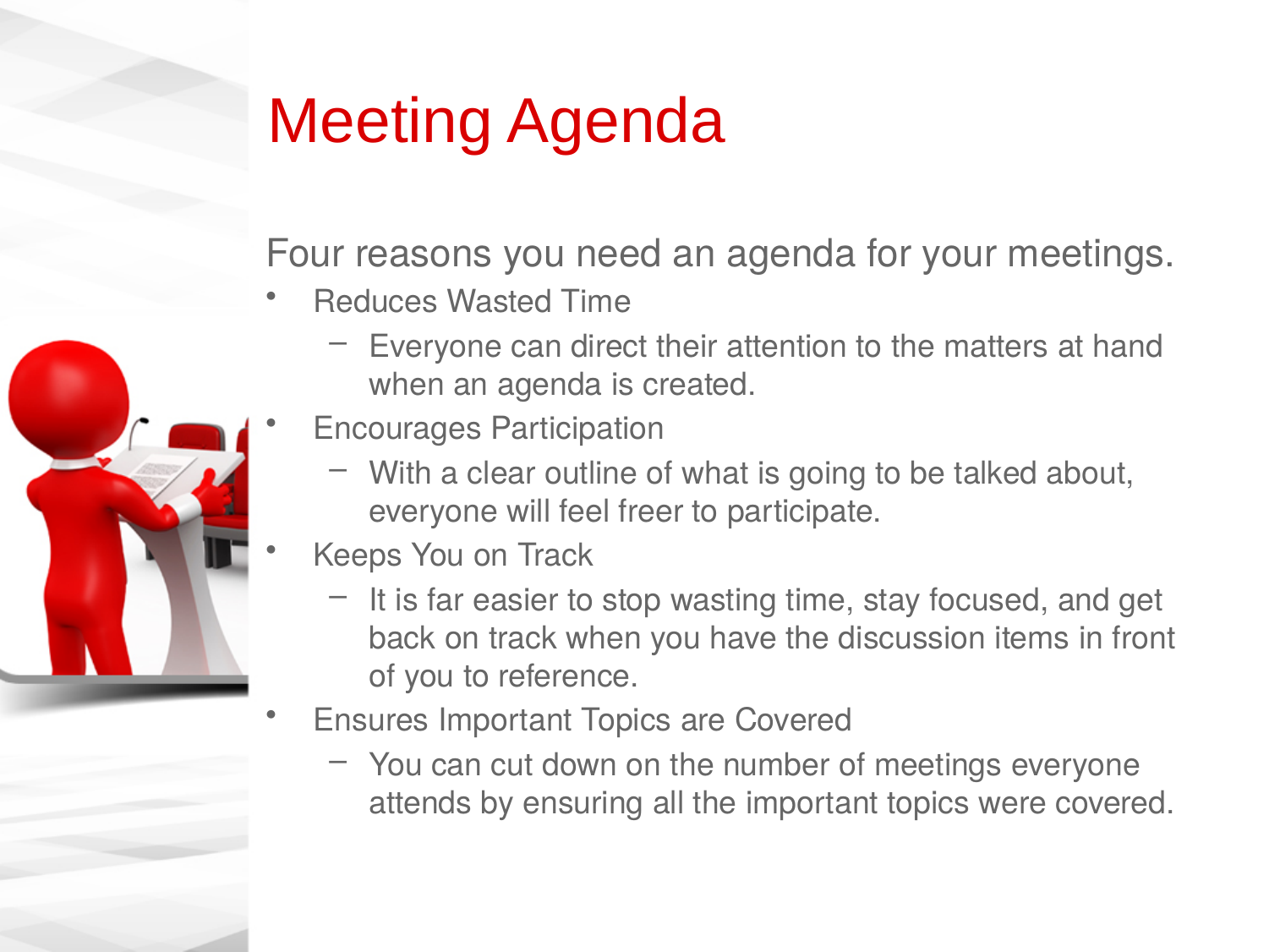

# Meeting Agenda
Four reasons you need an agenda for your meetings.
Reduces Wasted Time
Everyone can direct their attention to the matters at hand when an agenda is created.
Encourages Participation
With a clear outline of what is going to be talked about, everyone will feel freer to participate.
Keeps You on Track
It is far easier to stop wasting time, stay focused, and get back on track when you have the discussion items in front of you to reference.
Ensures Important Topics are Covered
You can cut down on the number of meetings everyone attends by ensuring all the important topics were covered.